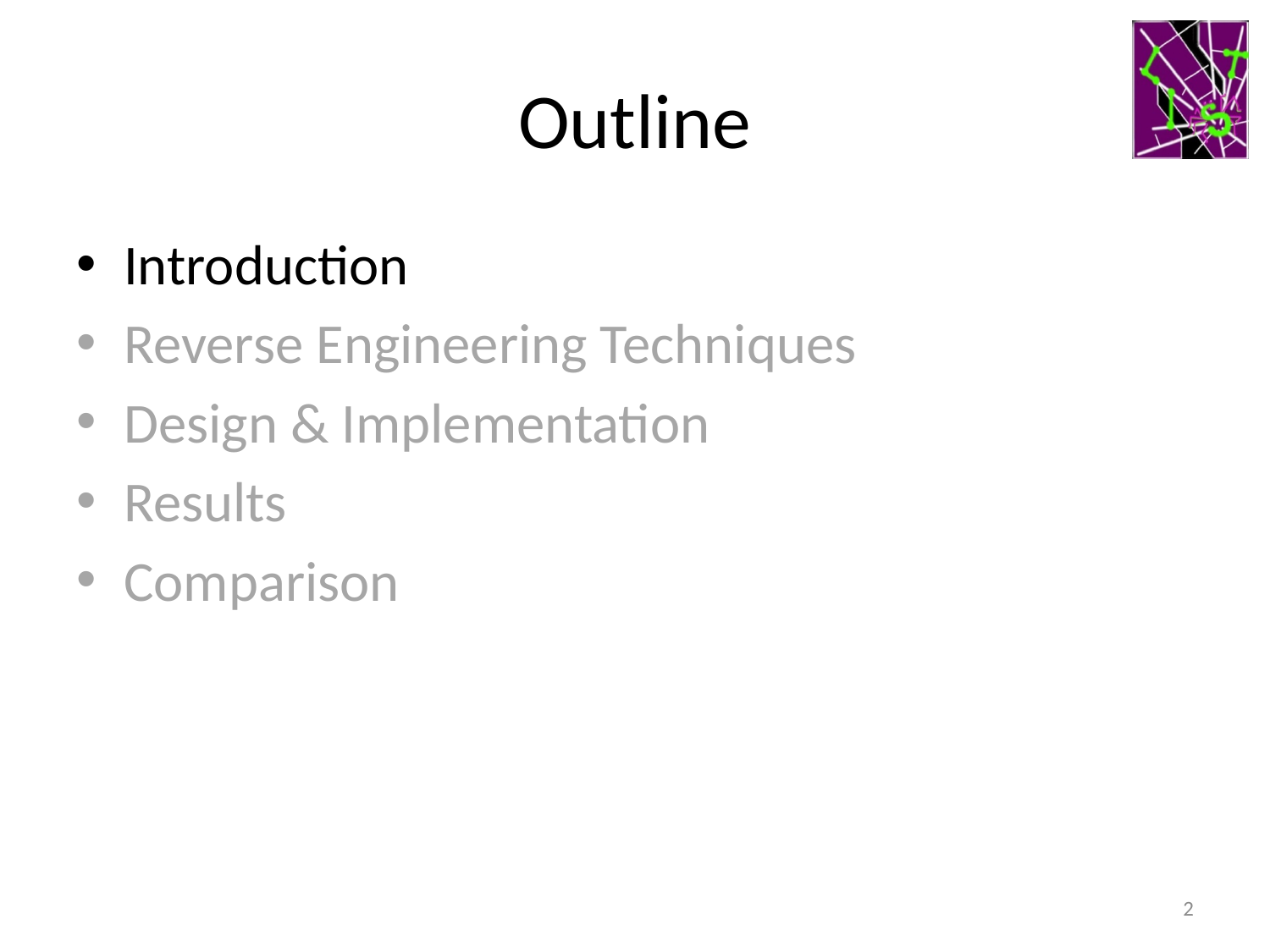

# Outline
Introduction
Reverse Engineering Techniques
Design & Implementation
Results
Comparison
2